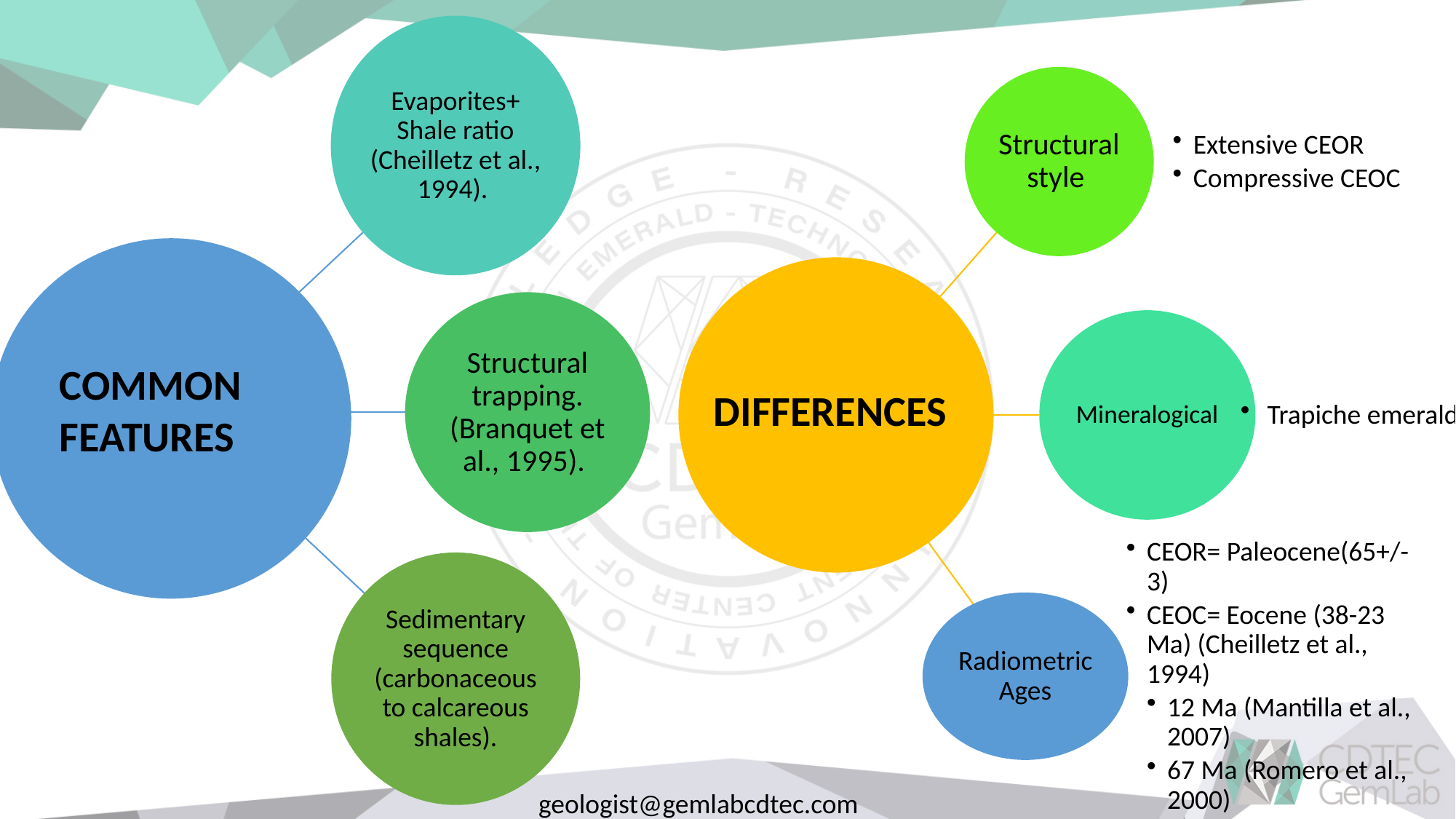

Structural style
Extensive CEOR
Compressive CEOC
Mineralogical
 Trapiche emerald
Radiometric Ages
CEOR= Paleocene(65+/-3)
CEOC= Eocene (38-23 Ma) (Cheilletz et al., 1994)
12 Ma (Mantilla et al., 2007)
67 Ma (Romero et al., 2000)
Evaporites+
Shale ratio
(Cheilletz et al., 1994).
Structural trapping.
(Branquet et al., 1995).
Sedimentary sequence (carbonaceous to calcareous shales).
COMMON FEATURES
DIFFERENCES
geologist@gemlabcdtec.com